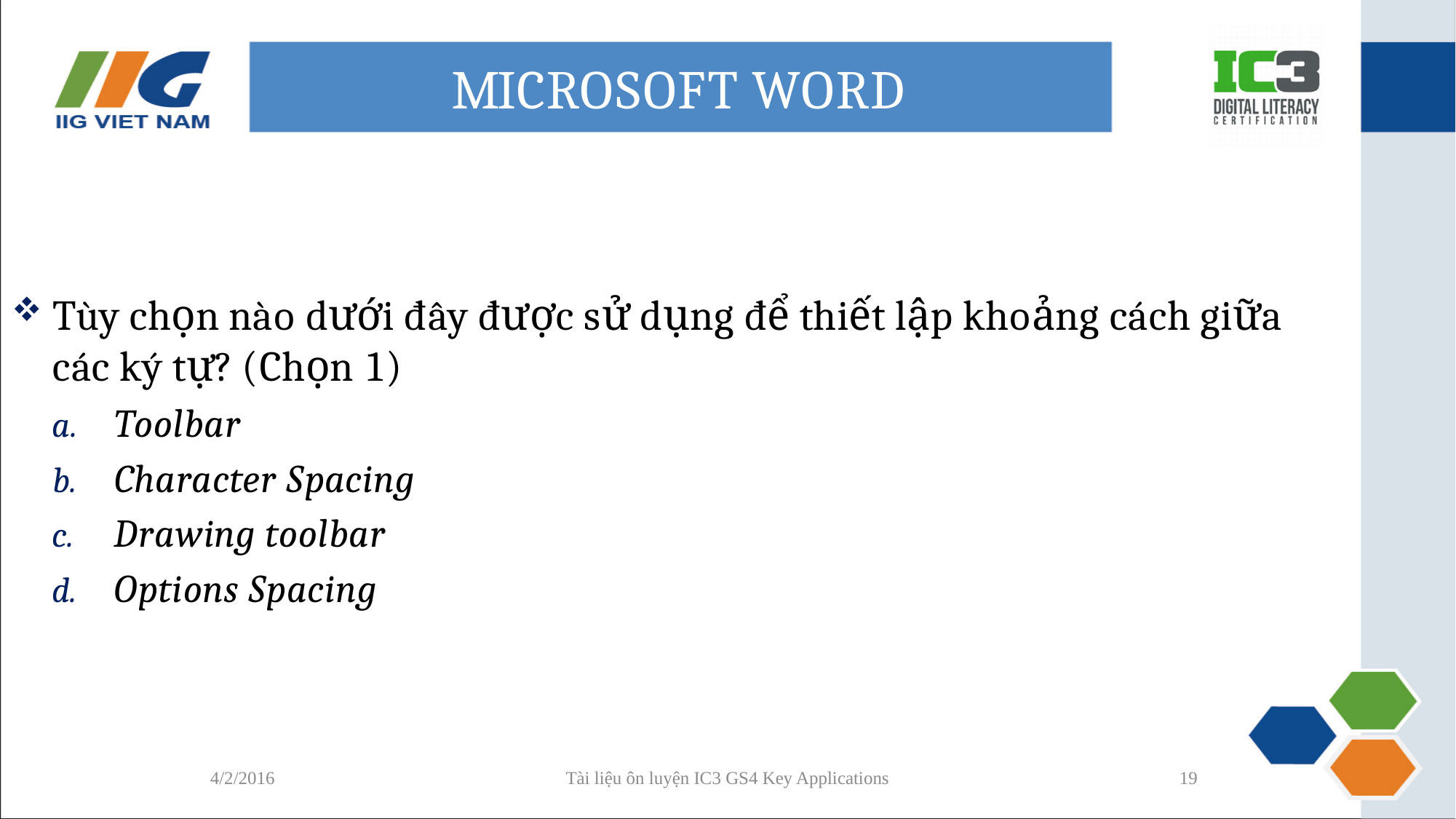

# MICROSOFT WORD
Tùy chọn nào dưới đây được sử dụng để thiết lập khoảng cách giữa các ký tự? (Chọn 1)
Toolbar
Character Spacing
Drawing toolbar
Options Spacing
4/2/2016
Tài liệu ôn luyện IC3 GS4 Key Applications
19